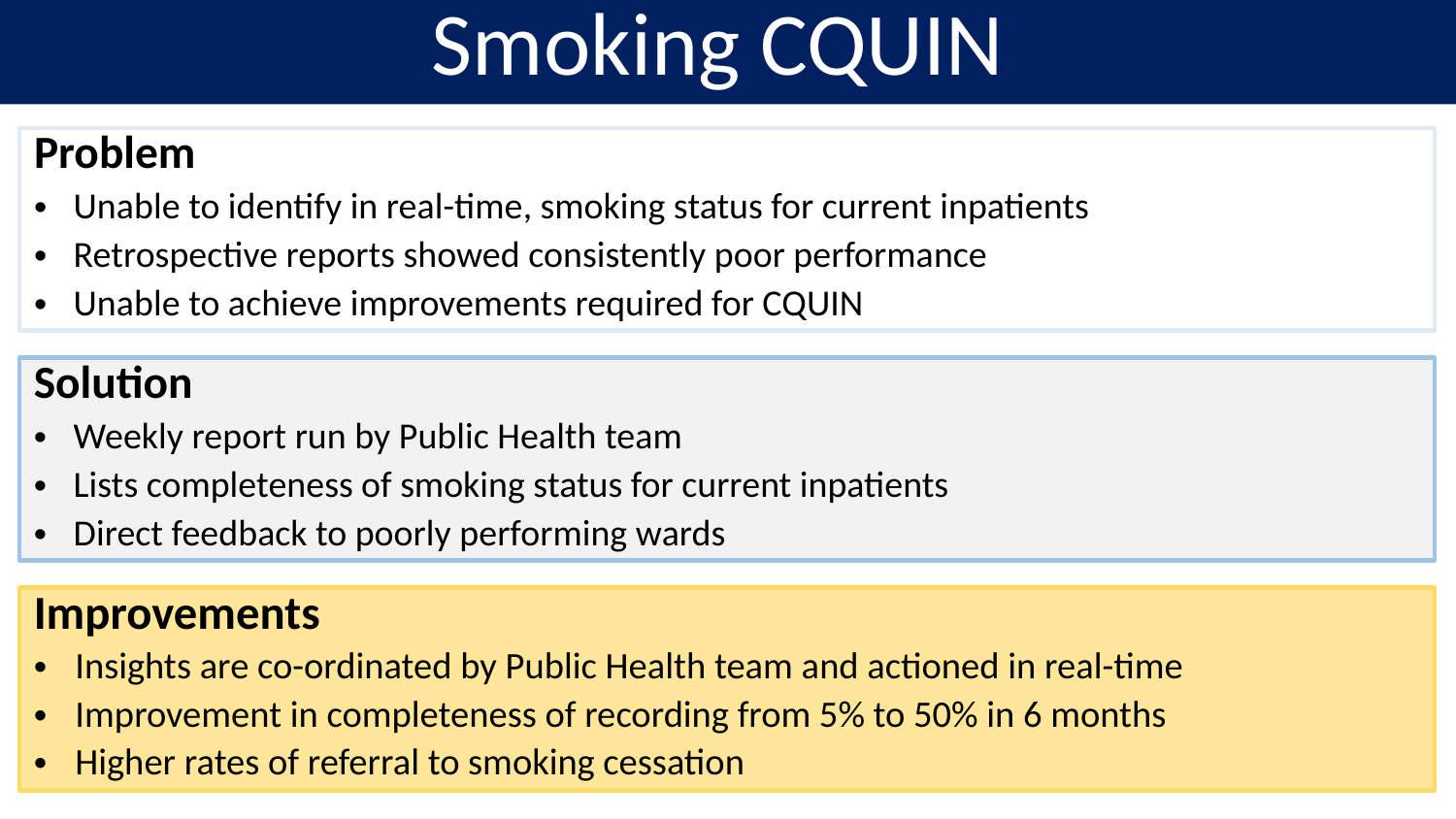

# Smoking CQUIN
Problem
Unable to identify in real-time, smoking status for current inpatients
Retrospective reports showed consistently poor performance
Unable to achieve improvements required for CQUIN

Solution
Weekly report run by Public Health team
Lists completeness of smoking status for current inpatients
Direct feedback to poorly performing wards
Improvements
Insights are co-ordinated by Public Health team and actioned in real-time
Improvement in completeness of recording from 5% to 50% in 6 months
Higher rates of referral to smoking cessation